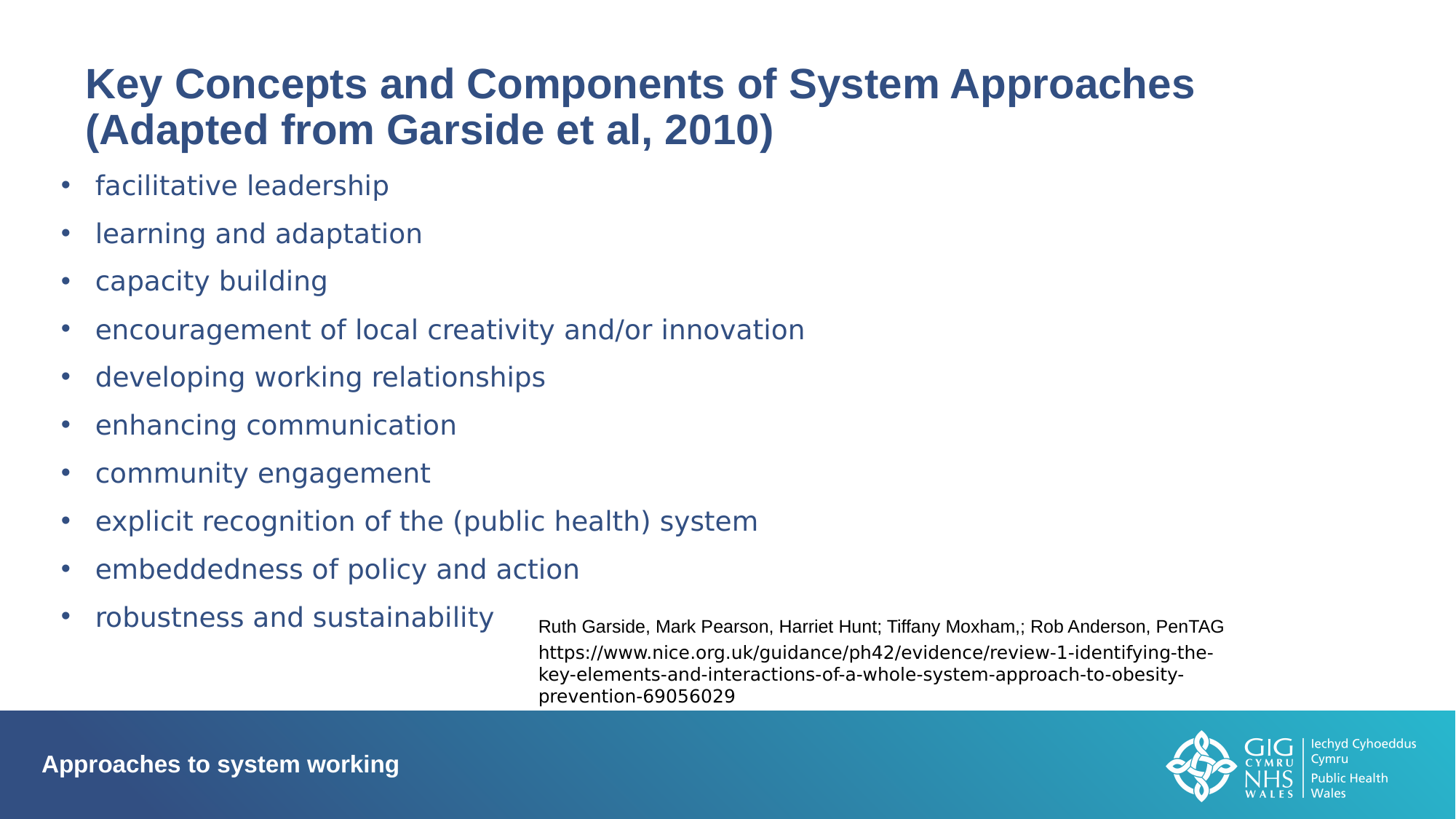

Key Concepts and Components of System Approaches (Adapted from Garside et al, 2010)
facilitative leadership
learning and adaptation
capacity building
encouragement of local creativity and/or innovation
developing working relationships
enhancing communication
community engagement
explicit recognition of the (public health) system
embeddedness of policy and action
robustness and sustainability

Ruth Garside, Mark Pearson, Harriet Hunt; Tiffany Moxham,; Rob Anderson, PenTAG
https://www.nice.org.uk/guidance/ph42/evidence/review-1-identifying-the-key-elements-and-interactions-of-a-whole-system-approach-to-obesity-prevention-69056029
Approaches to system working